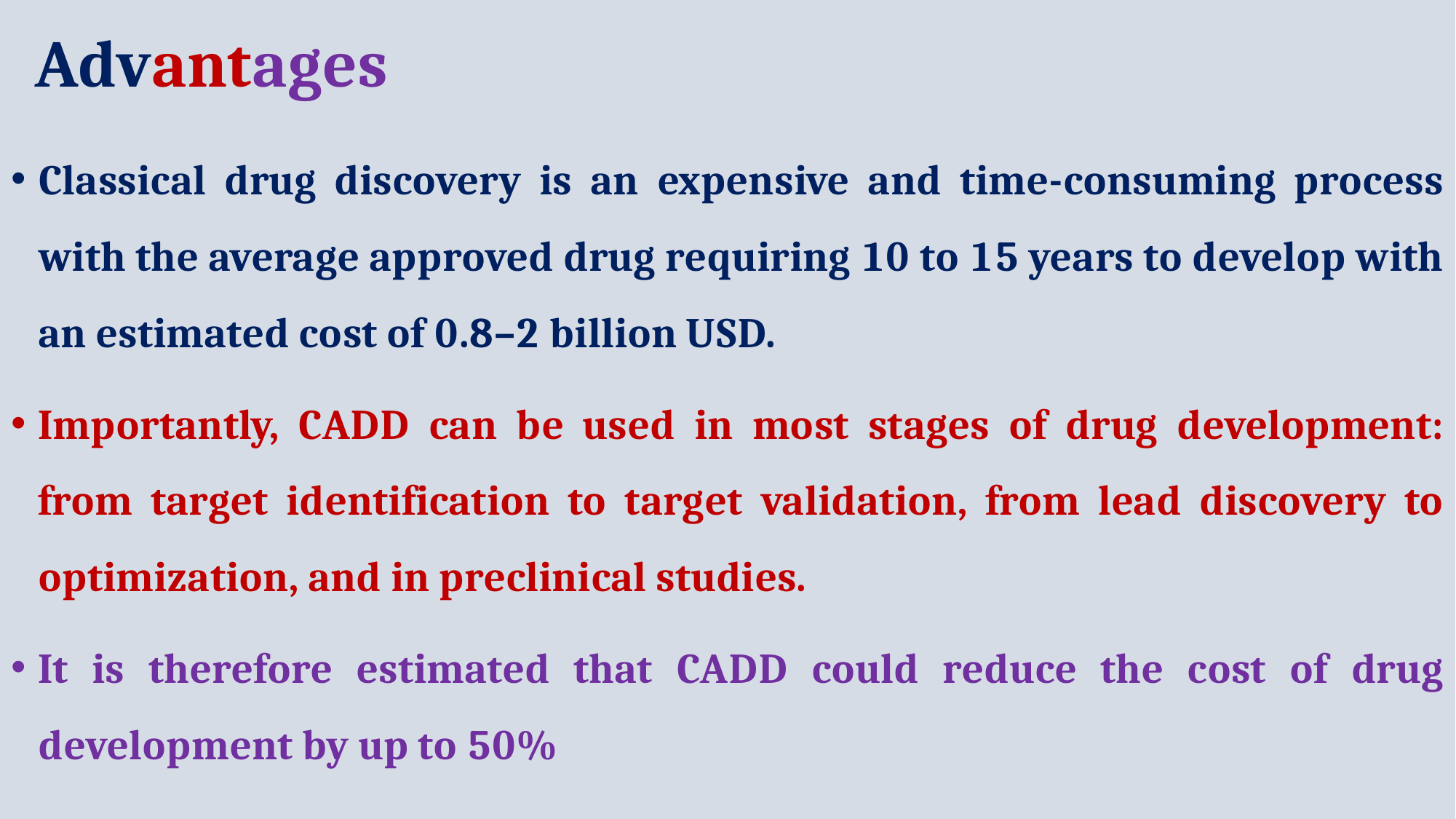

# Advantages
Classical drug discovery is an expensive and time-consuming process with the average approved drug requiring 10 to 15 years to develop with an estimated cost of 0.8–2 billion USD.
Importantly, CADD can be used in most stages of drug development: from target identification to target validation, from lead discovery to optimization, and in preclinical studies.
It is therefore estimated that CADD could reduce the cost of drug development by up to 50%